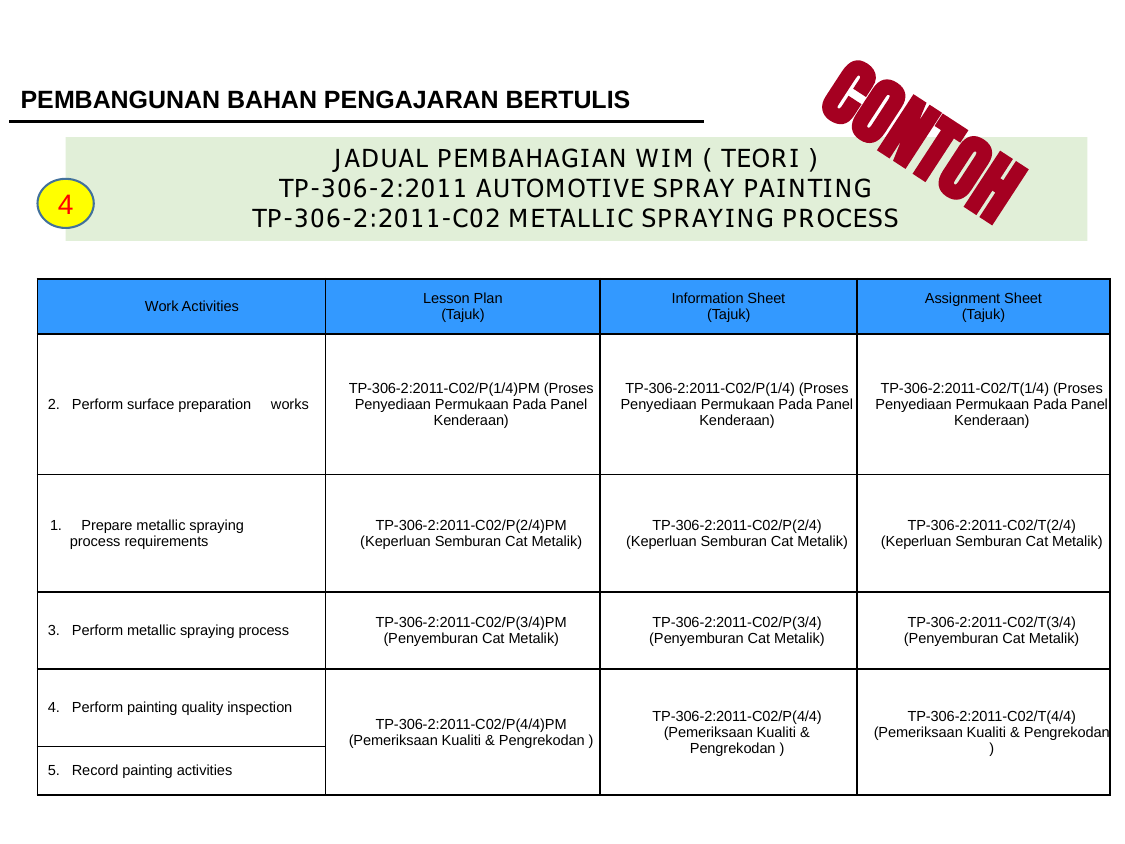

PEMBANGUNAN BAHAN PENGAJARAN BERTULIS

CONTOH
JADUAL PEMBAHAGIAN WIM ( TEORI )
TP-306-2:2011 AUTOMOTIVE SPRAY PAINTING
TP-306-2:2011-C02 METALLIC SPRAYING PROCESS
4
| Work Activities | Lesson Plan (Tajuk) | Information Sheet (Tajuk) | Assignment Sheet (Tajuk) |
| --- | --- | --- | --- |
| 2. Perform surface preparation works | TP-306-2:2011-C02/P(1/4)PM (Proses Penyediaan Permukaan Pada Panel Kenderaan) | TP-306-2:2011-C02/P(1/4) (Proses Penyediaan Permukaan Pada Panel Kenderaan) | TP-306-2:2011-C02/T(1/4) (Proses Penyediaan Permukaan Pada Panel Kenderaan) |
| 1. Prepare metallic spraying process requirements | TP-306-2:2011-C02/P(2/4)PM (Keperluan Semburan Cat Metalik) | TP-306-2:2011-C02/P(2/4) (Keperluan Semburan Cat Metalik) | TP-306-2:2011-C02/T(2/4) (Keperluan Semburan Cat Metalik) |
| 3. Perform metallic spraying process | TP-306-2:2011-C02/P(3/4)PM (Penyemburan Cat Metalik) | TP-306-2:2011-C02/P(3/4) (Penyemburan Cat Metalik) | TP-306-2:2011-C02/T(3/4) (Penyemburan Cat Metalik) |
| 4. Perform painting quality inspection | TP-306-2:2011-C02/P(4/4)PM (Pemeriksaan Kualiti & Pengrekodan ) | TP-306-2:2011-C02/P(4/4) (Pemeriksaan Kualiti & Pengrekodan ) | TP-306-2:2011-C02/T(4/4) (Pemeriksaan Kualiti & Pengrekodan ) |
| 5. Record painting activities |  |  |  |